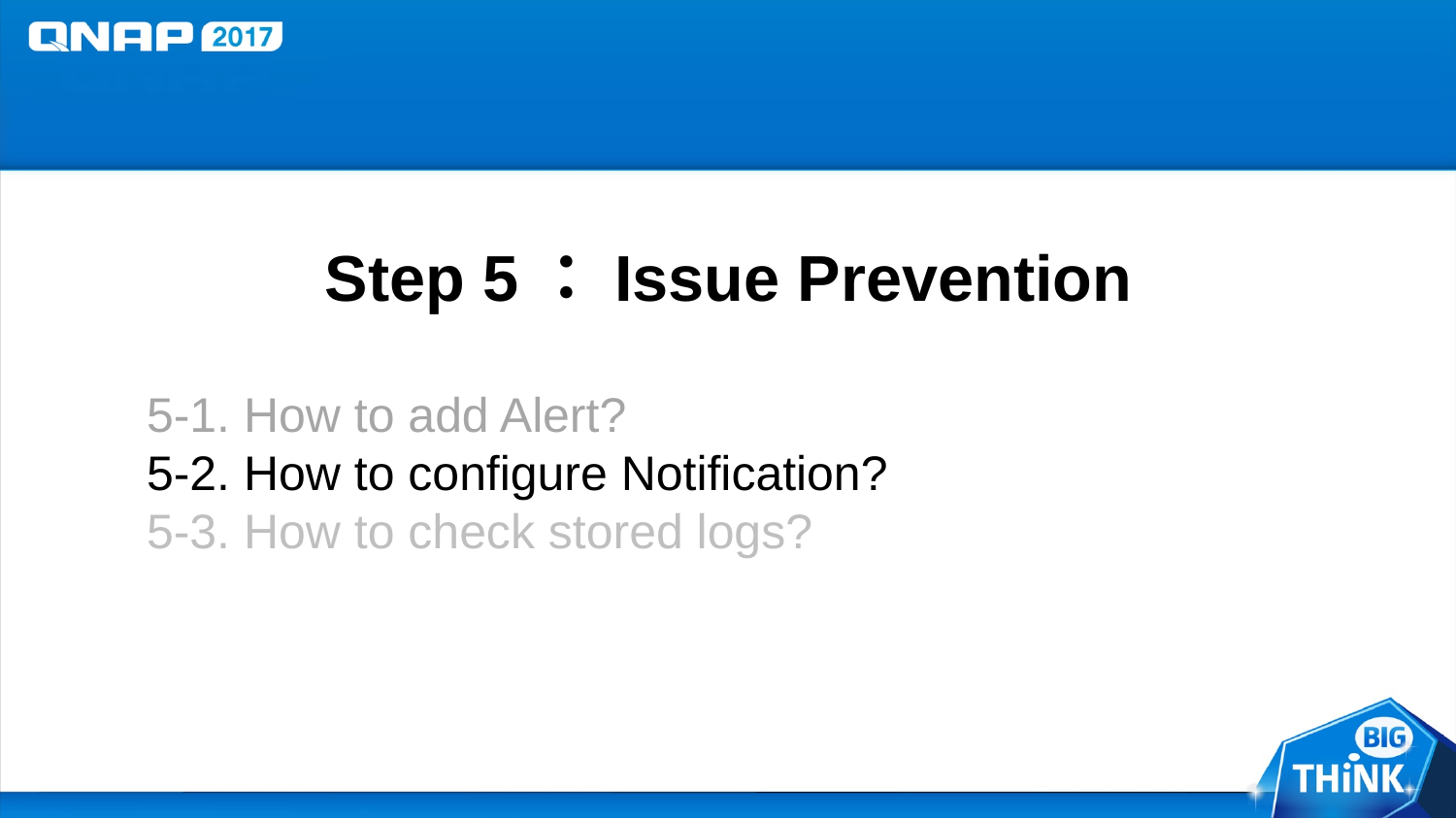

# Step 5：Issue Prevention
5-1. How to add Alert?
5-2. How to configure Notification?
5-3. How to check stored logs?